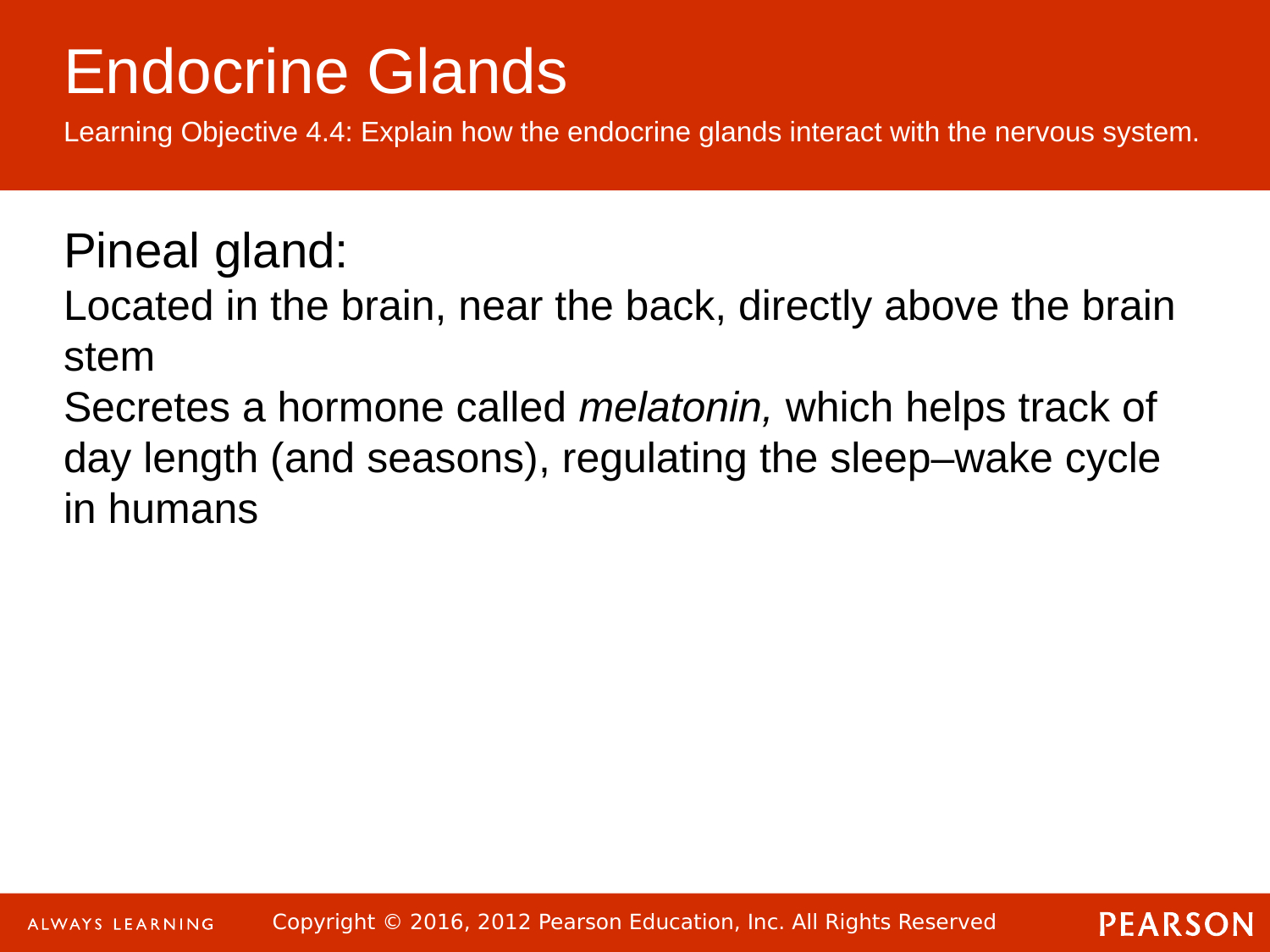

Endocrine Glands
Learning Objective 4.4: Explain how the endocrine glands interact with the nervous system.

Pineal gland:
Located in the brain, near the back, directly above the brain stem
Secretes a hormone called melatonin, which helps track of day length (and seasons), regulating the sleep–wake cycle in humans